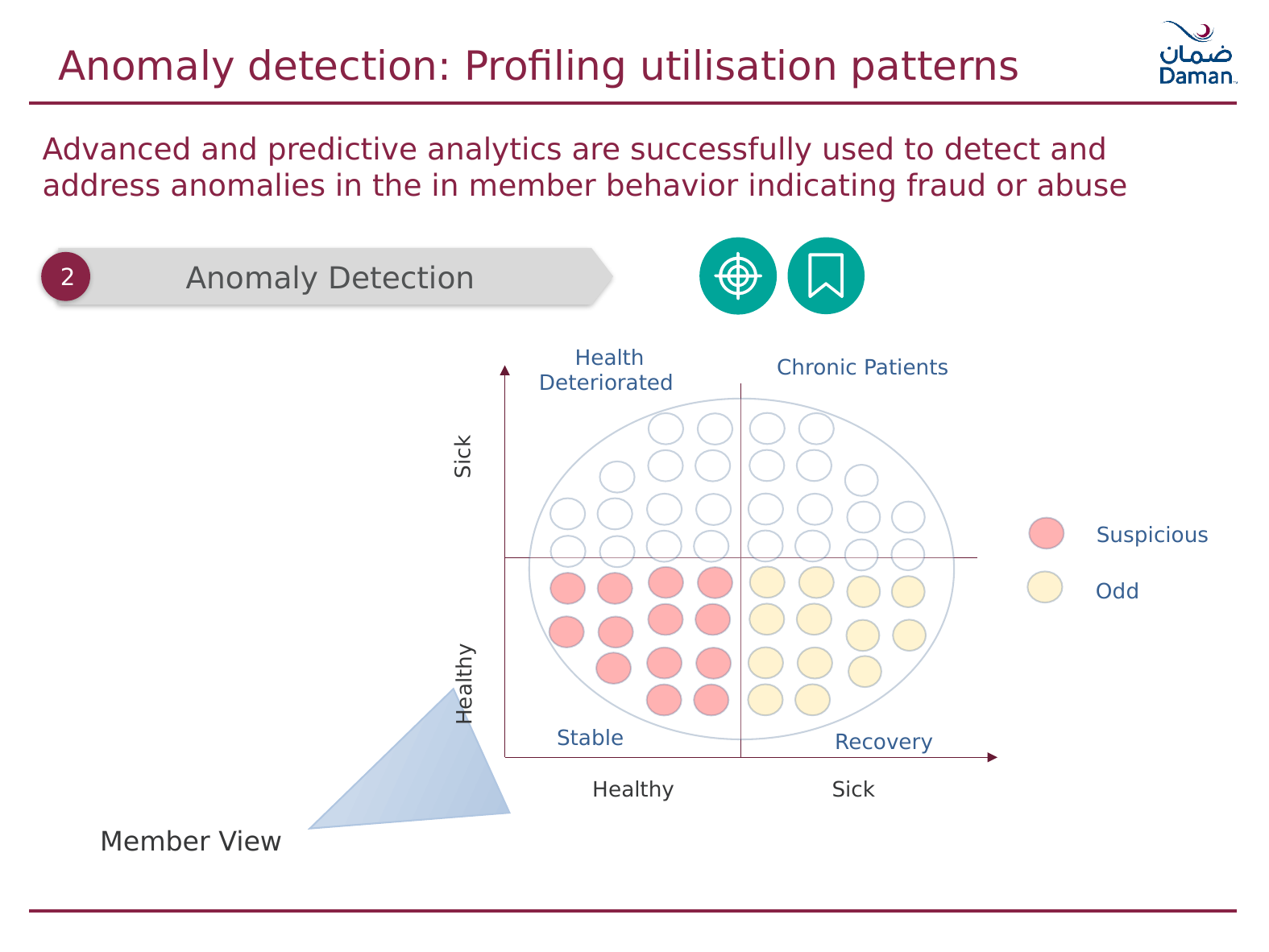

Anomaly detection: Profiling utilisation patterns
Advanced and predictive analytics are successfully used to detect and address anomalies in the in member behavior indicating fraud or abuse

Anomaly Detection
2
Health
Deteriorated

Sick
Healthy
Stable
Recovery
Healthy
Sick
Chronic Patients

Suspicious

Odd

Member View